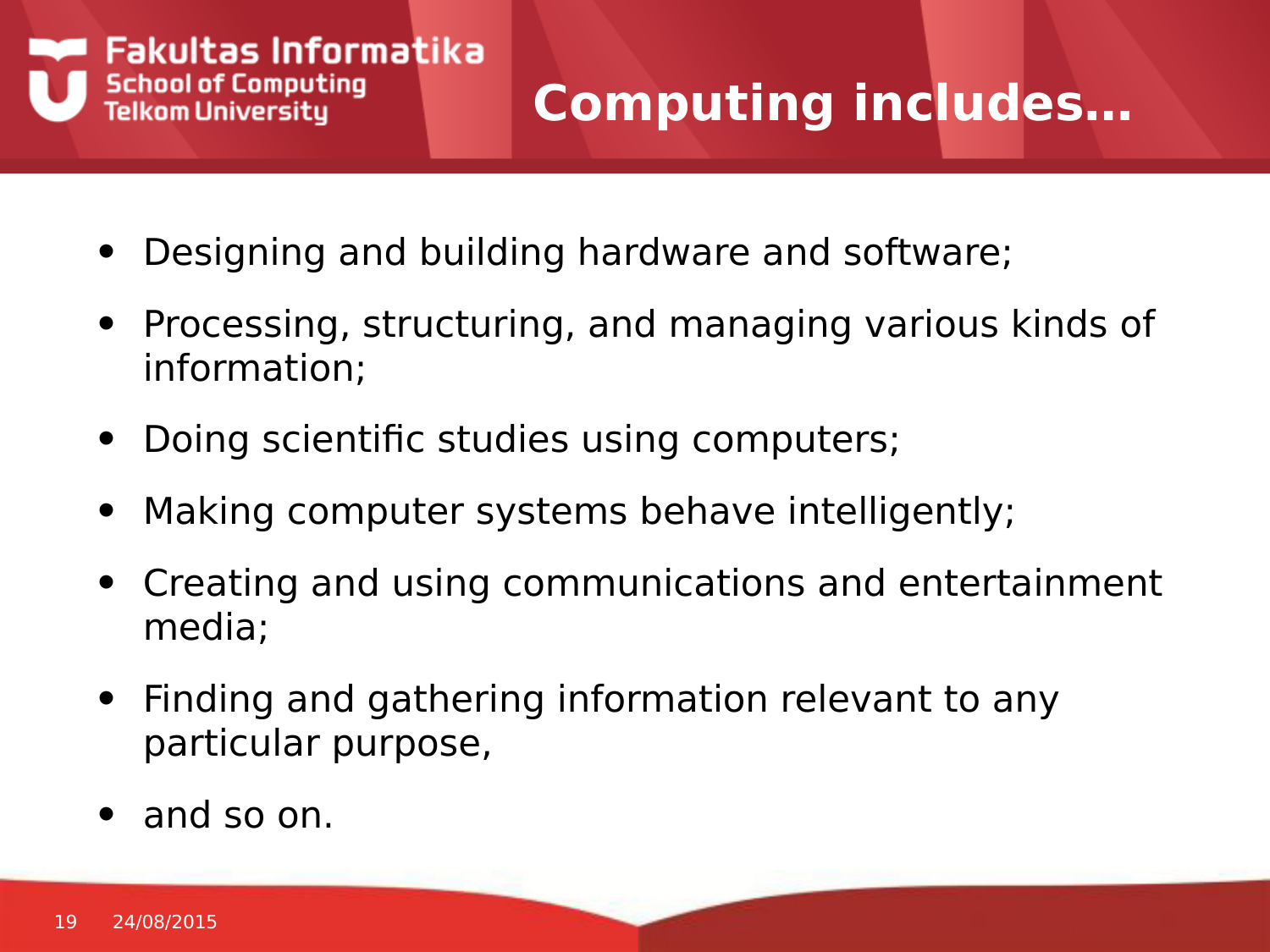

# Computing includes…
Designing and building hardware and software;
Processing, structuring, and managing various kinds of information;
Doing scientific studies using computers;
Making computer systems behave intelligently;
Creating and using communications and entertainment media;
Finding and gathering information relevant to any particular purpose,
and so on.
19
24/08/2015